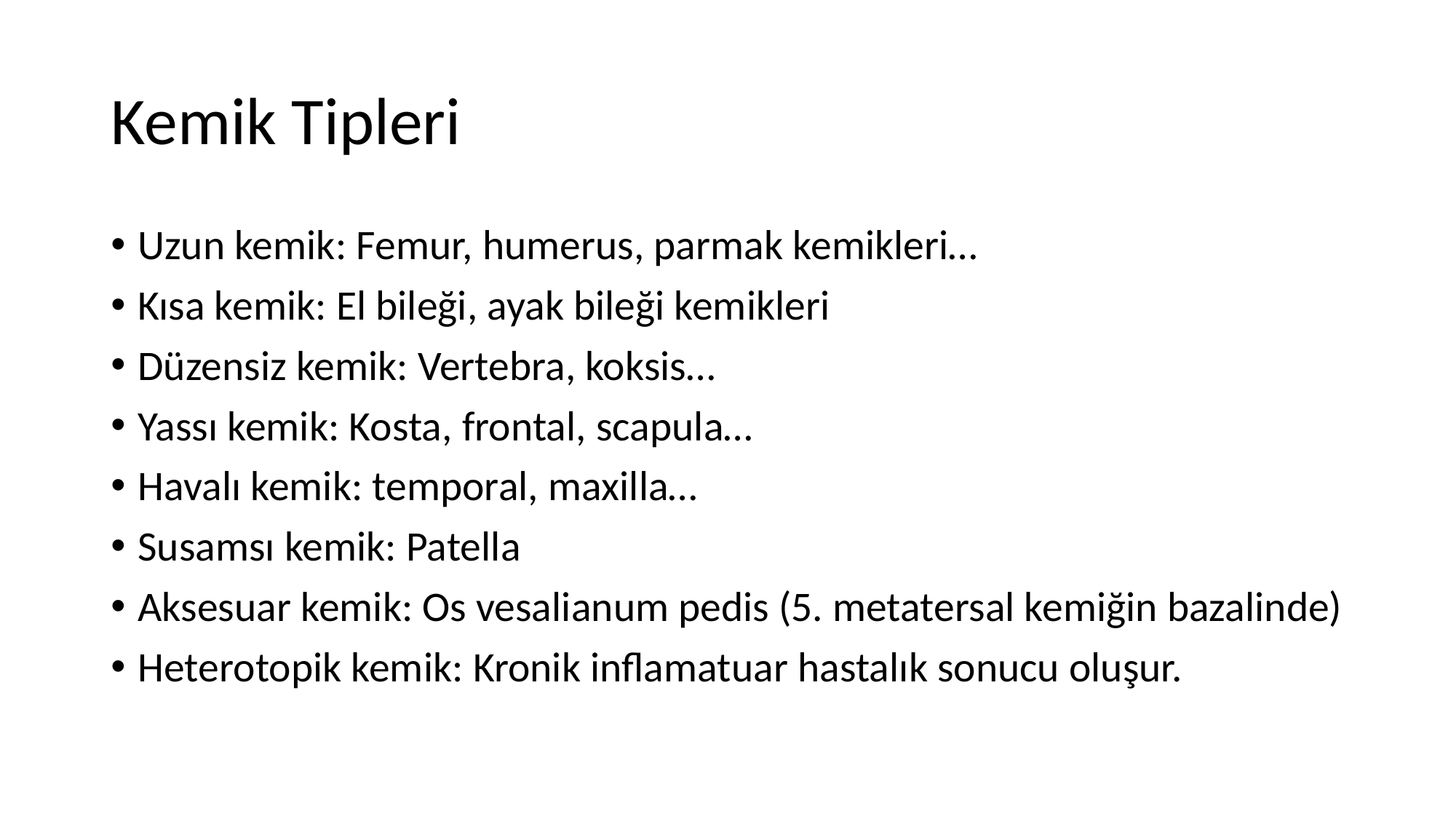

# Kemik Tipleri
Uzun kemik: Femur, humerus, parmak kemikleri…
Kısa kemik: El bileği, ayak bileği kemikleri
Düzensiz kemik: Vertebra, koksis…
Yassı kemik: Kosta, frontal, scapula…
Havalı kemik: temporal, maxilla…
Susamsı kemik: Patella
Aksesuar kemik: Os vesalianum pedis (5. metatersal kemiğin bazalinde)
Heterotopik kemik: Kronik inflamatuar hastalık sonucu oluşur.